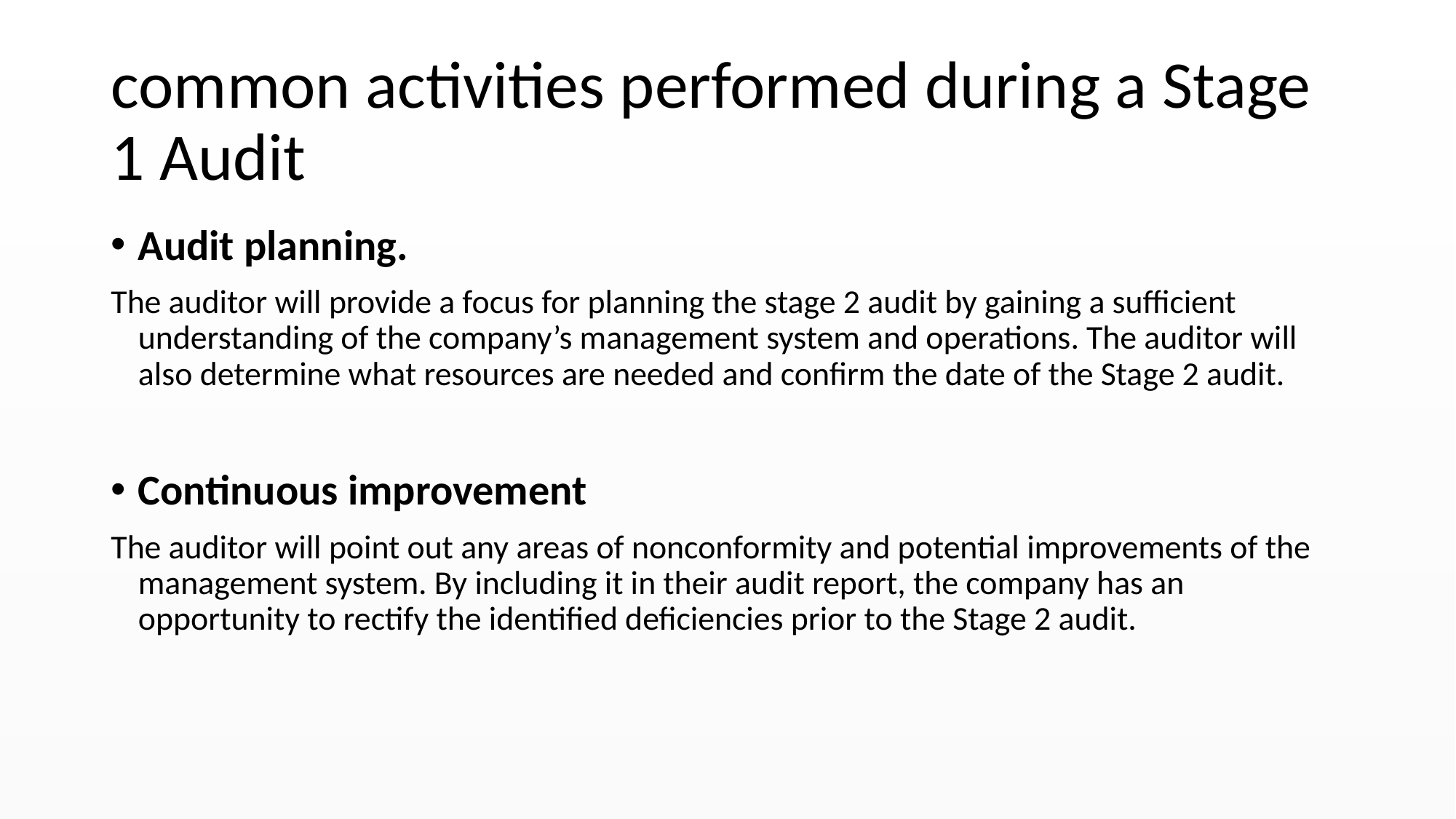

# common activities performed during a Stage 1 Audit
Audit planning.
The auditor will provide a focus for planning the stage 2 audit by gaining a sufficient understanding of the company’s management system and operations. The auditor will also determine what resources are needed and confirm the date of the Stage 2 audit.

Continuous improvement
The auditor will point out any areas of nonconformity and potential improvements of the management system. By including it in their audit report, the company has an opportunity to rectify the identified deficiencies prior to the Stage 2 audit.